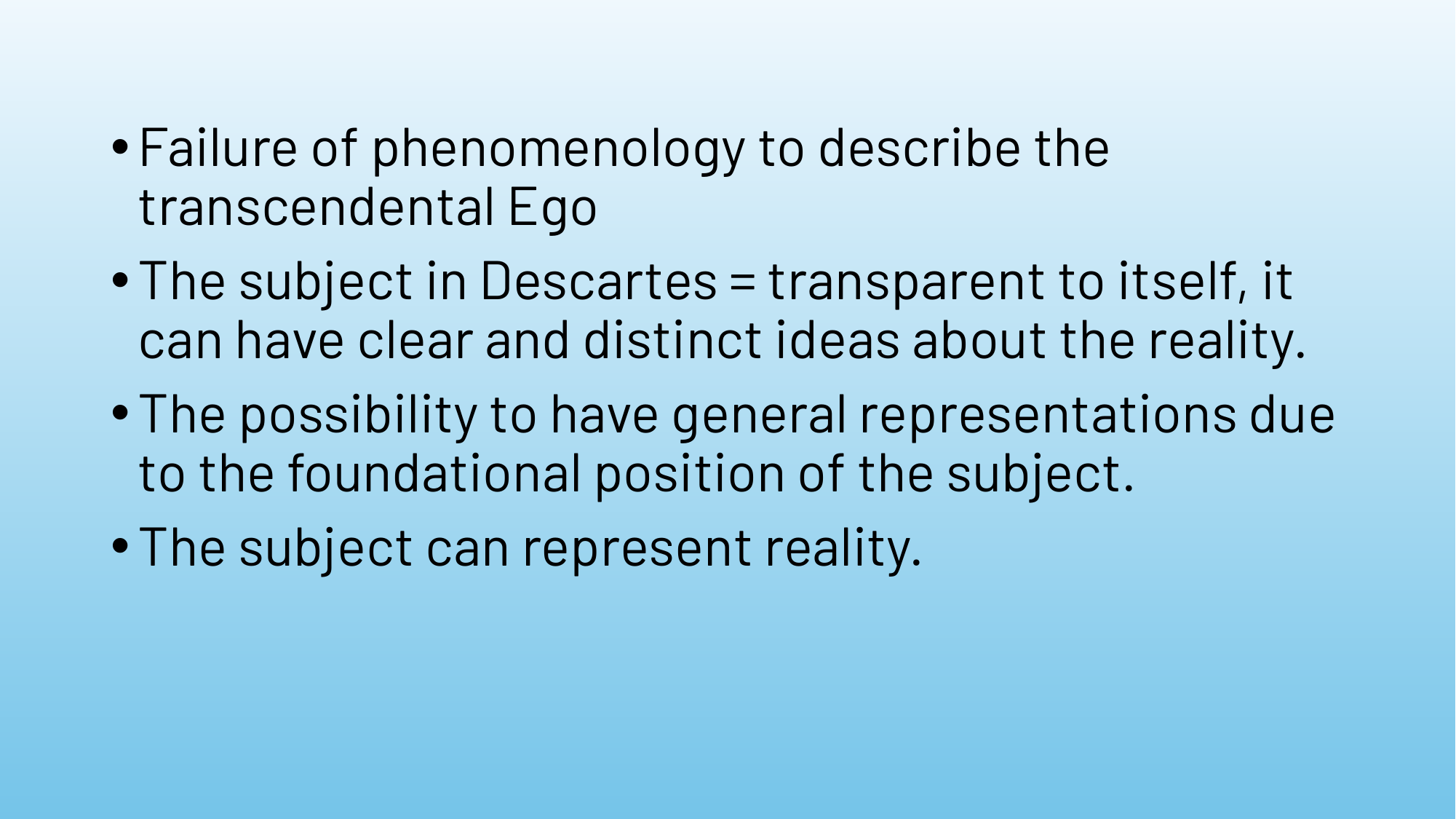

Failure of phenomenology to describe the transcendental Ego
The subject in Descartes = transparent to itself, it can have clear and distinct ideas about the reality.
The possibility to have general representations due to the foundational position of the subject.
The subject can represent reality.